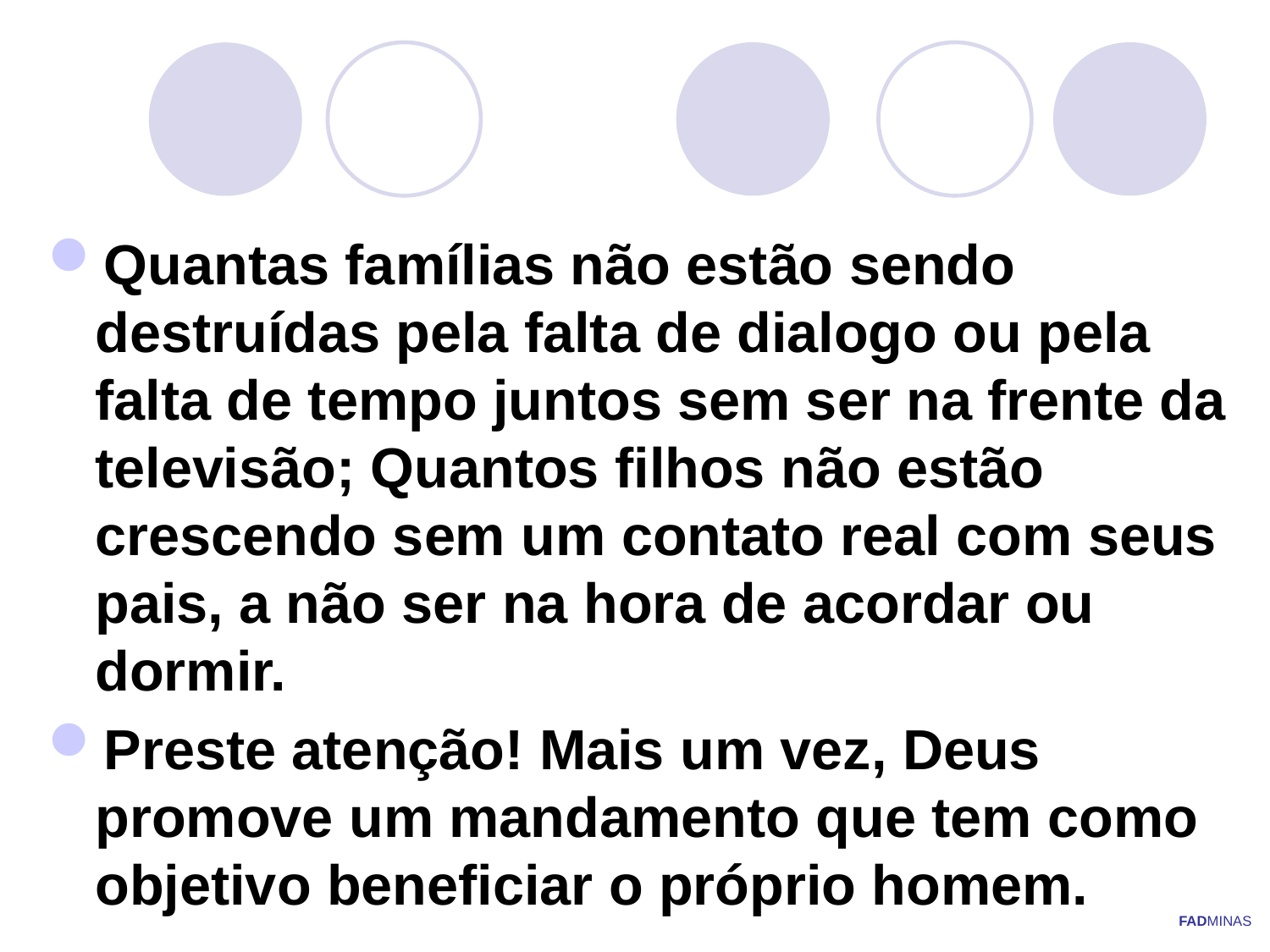

Quantas famílias não estão sendo destruídas pela falta de dialogo ou pela falta de tempo juntos sem ser na frente da televisão; Quantos filhos não estão crescendo sem um contato real com seus pais, a não ser na hora de acordar ou dormir.
Preste atenção! Mais um vez, Deus promove um mandamento que tem como objetivo beneficiar o próprio homem.
FADMINAS